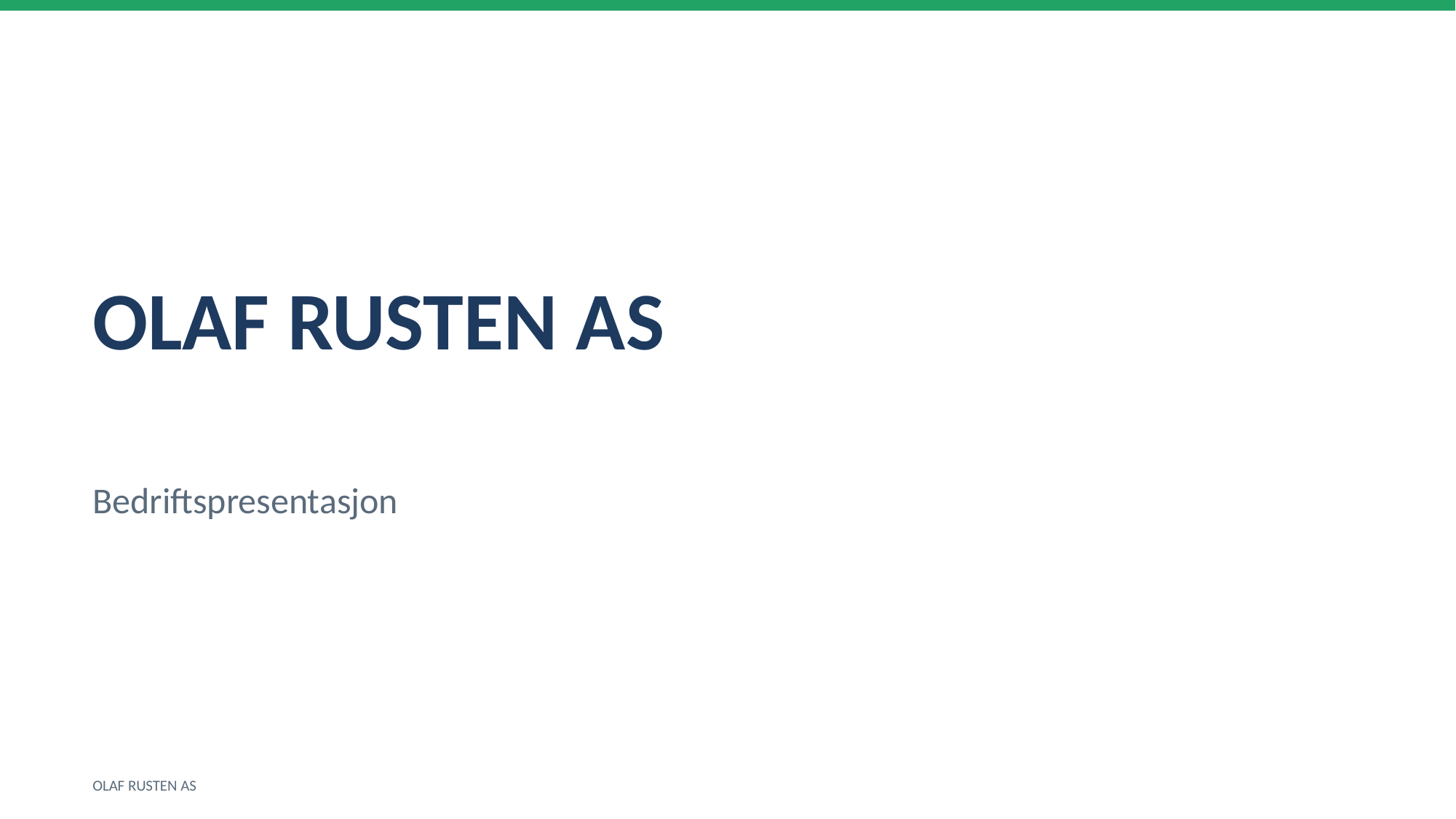

OLAF RUSTEN AS
Bedriftspresentasjon
OLAF RUSTEN AS